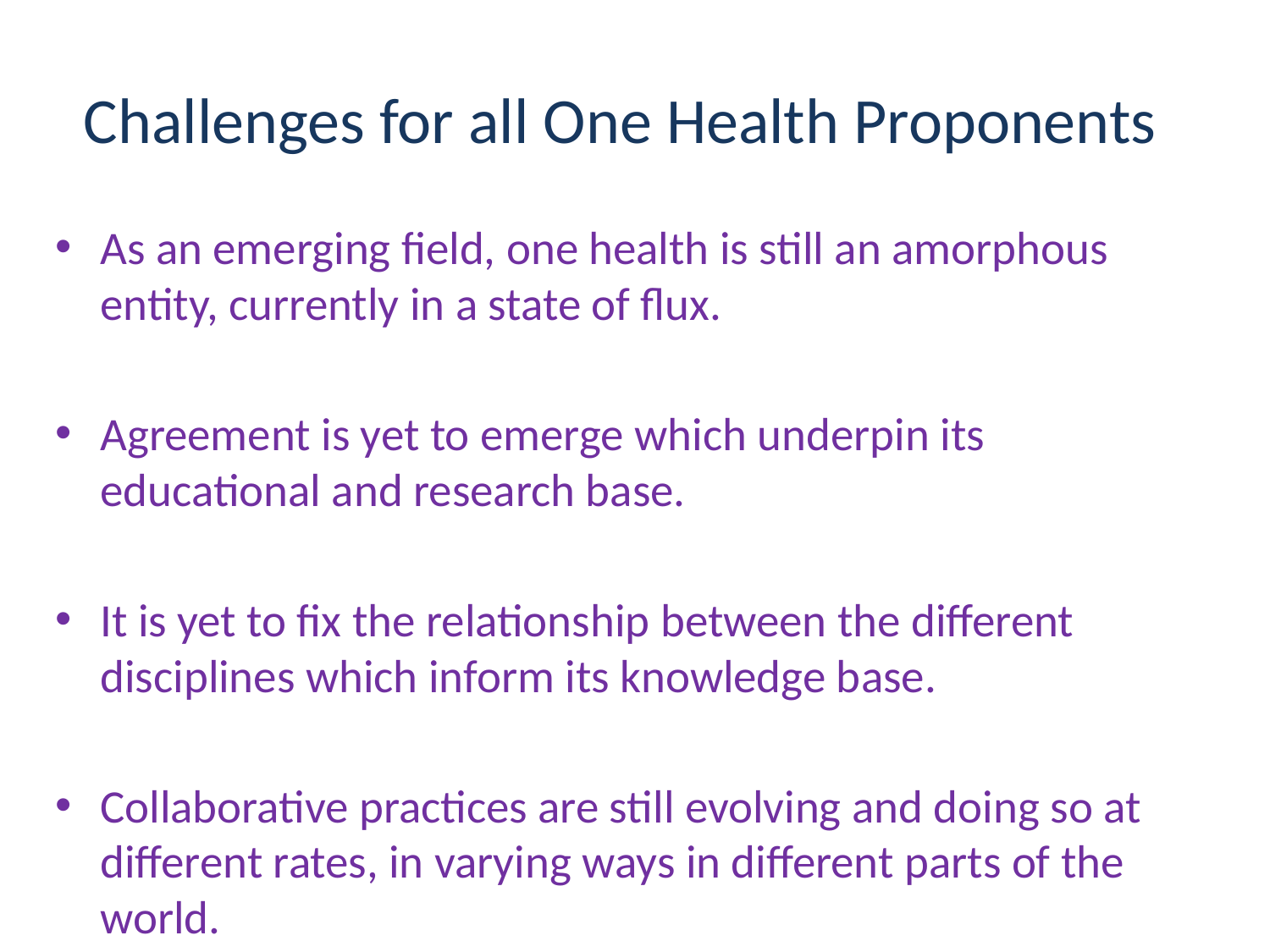

# Challenges for all One Health Proponents
As an emerging field, one health is still an amorphous entity, currently in a state of flux.

Agreement is yet to emerge which underpin its educational and research base.

It is yet to fix the relationship between the different disciplines which inform its knowledge base.

Collaborative practices are still evolving and doing so at different rates, in varying ways in different parts of the world.